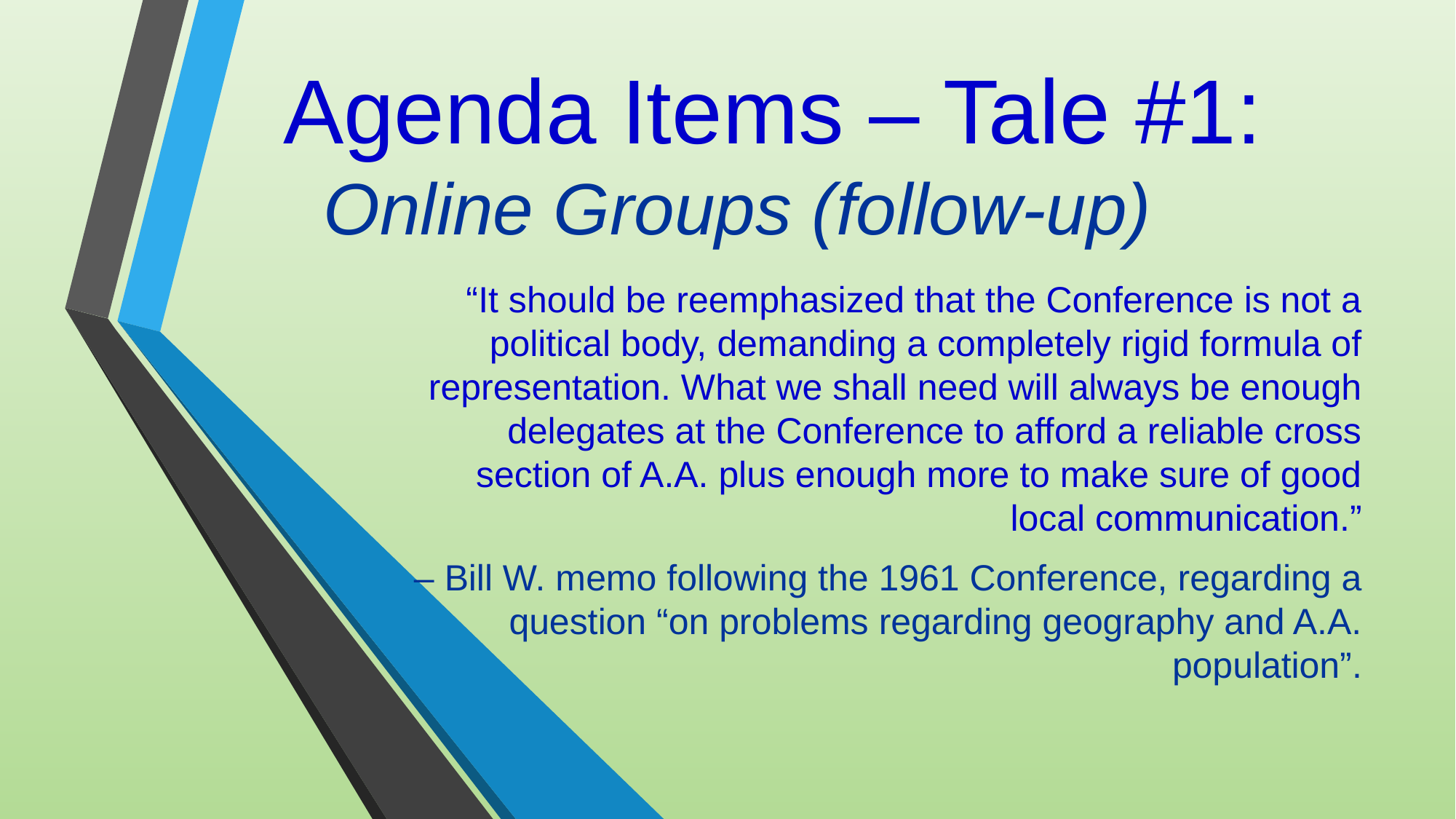

# Agenda Items – Tale #1: Online Groups (follow-up)
“It should be reemphasized that the Conference is not a political body, demanding a completely rigid formula of representation. What we shall need will always be enough delegates at the Conference to afford a reliable cross section of A.A. plus enough more to make sure of good local communication.”
– Bill W. memo following the 1961 Conference, regarding a question “on problems regarding geography and A.A. population”.